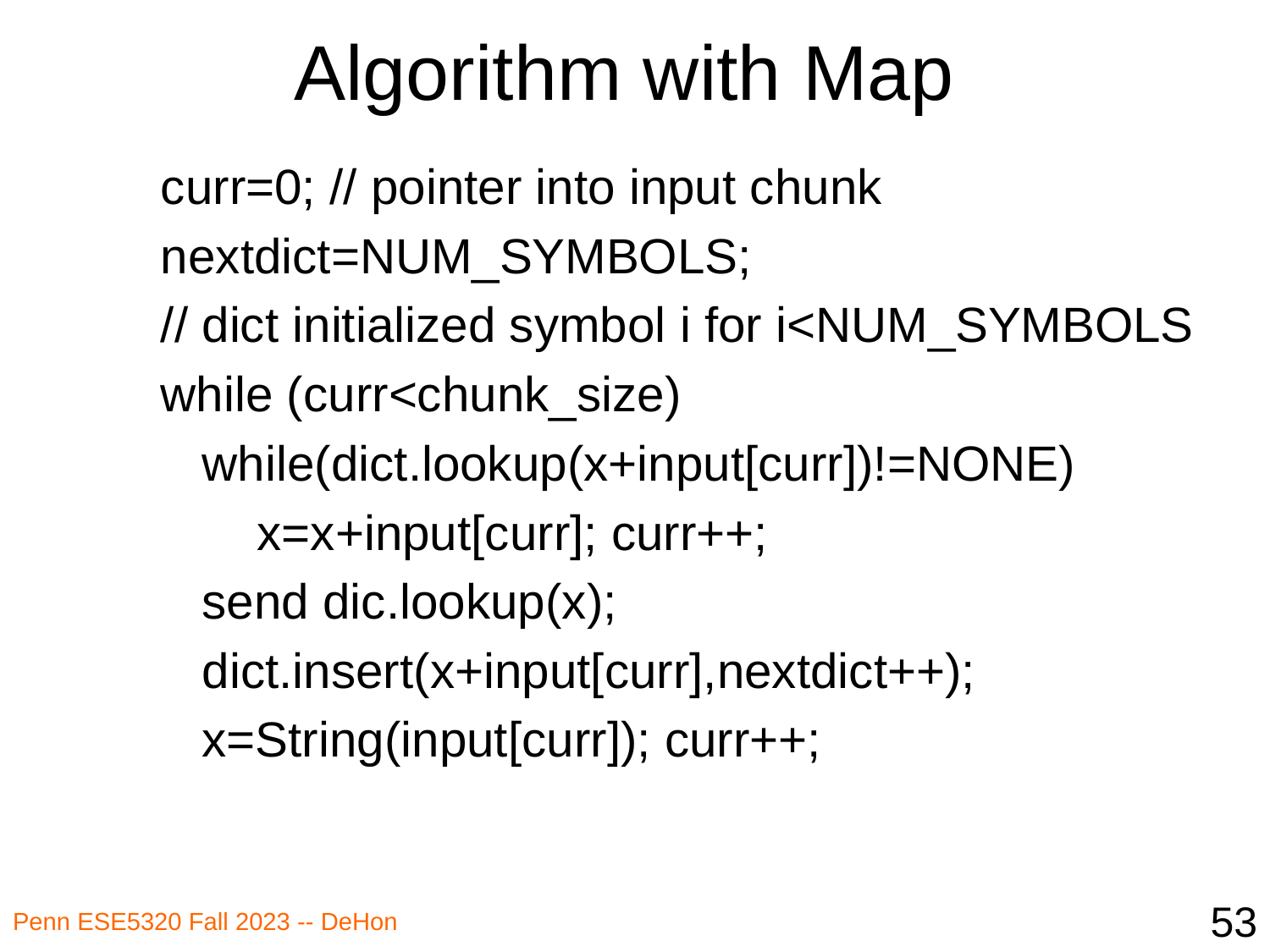

# Algorithm with Map
curr=0; // pointer into input chunk
nextdict=NUM_SYMBOLS;
// dict initialized symbol i for i<NUM_SYMBOLS
while (curr<chunk_size)
   while(dict.lookup(x+input[curr])!=NONE)
       x=x+input[curr]; curr++;
   send dic.lookup(x);
   dict.insert(x+input[curr],nextdict++);
   x=String(input[curr]); curr++;

53
Penn ESE5320 Fall 2023 -- DeHon